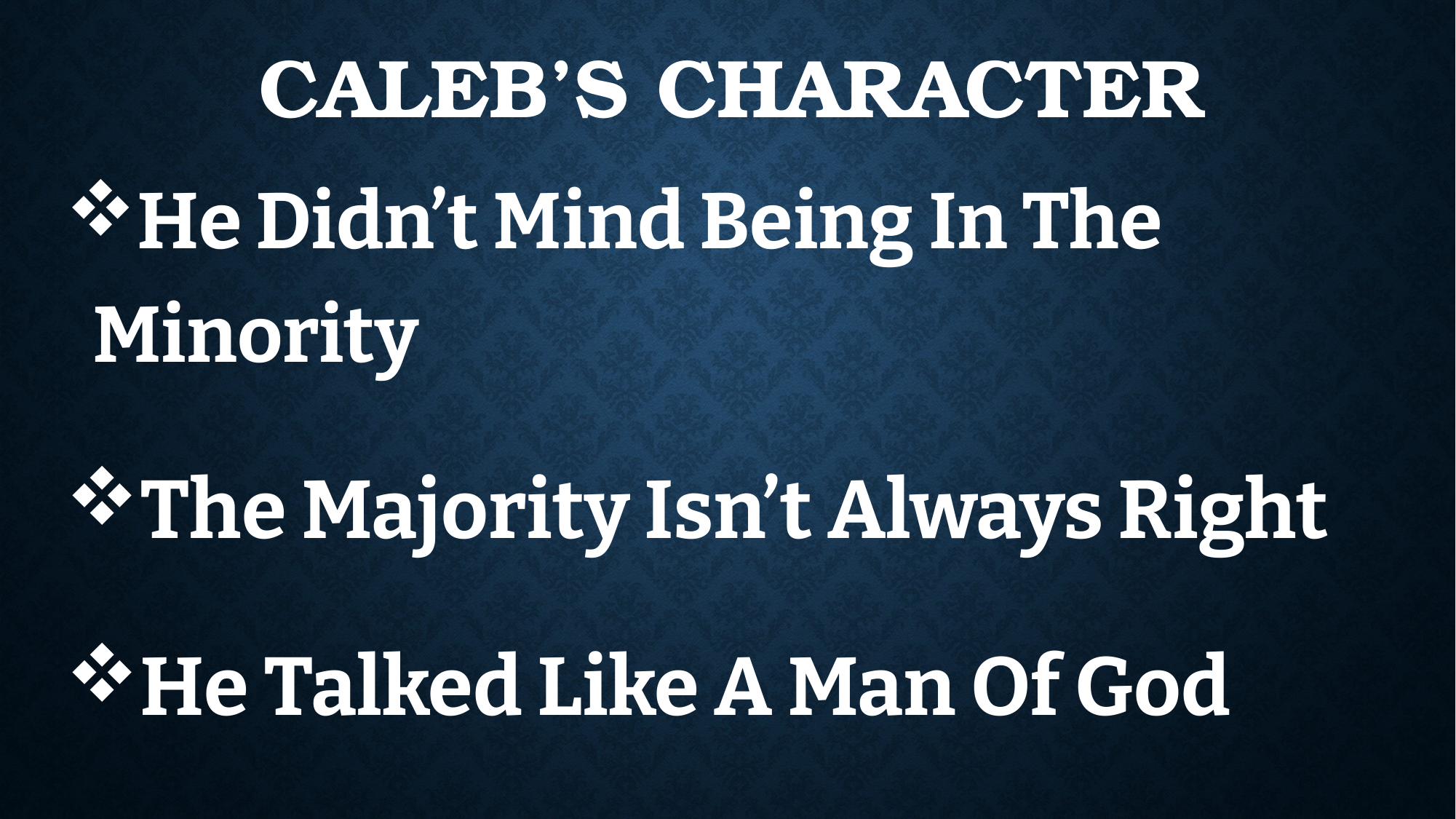

# Caleb’s Character
He Didn’t Mind Being In The 	Minority

The Majority Isn’t Always Right

He Talked Like A Man Of God